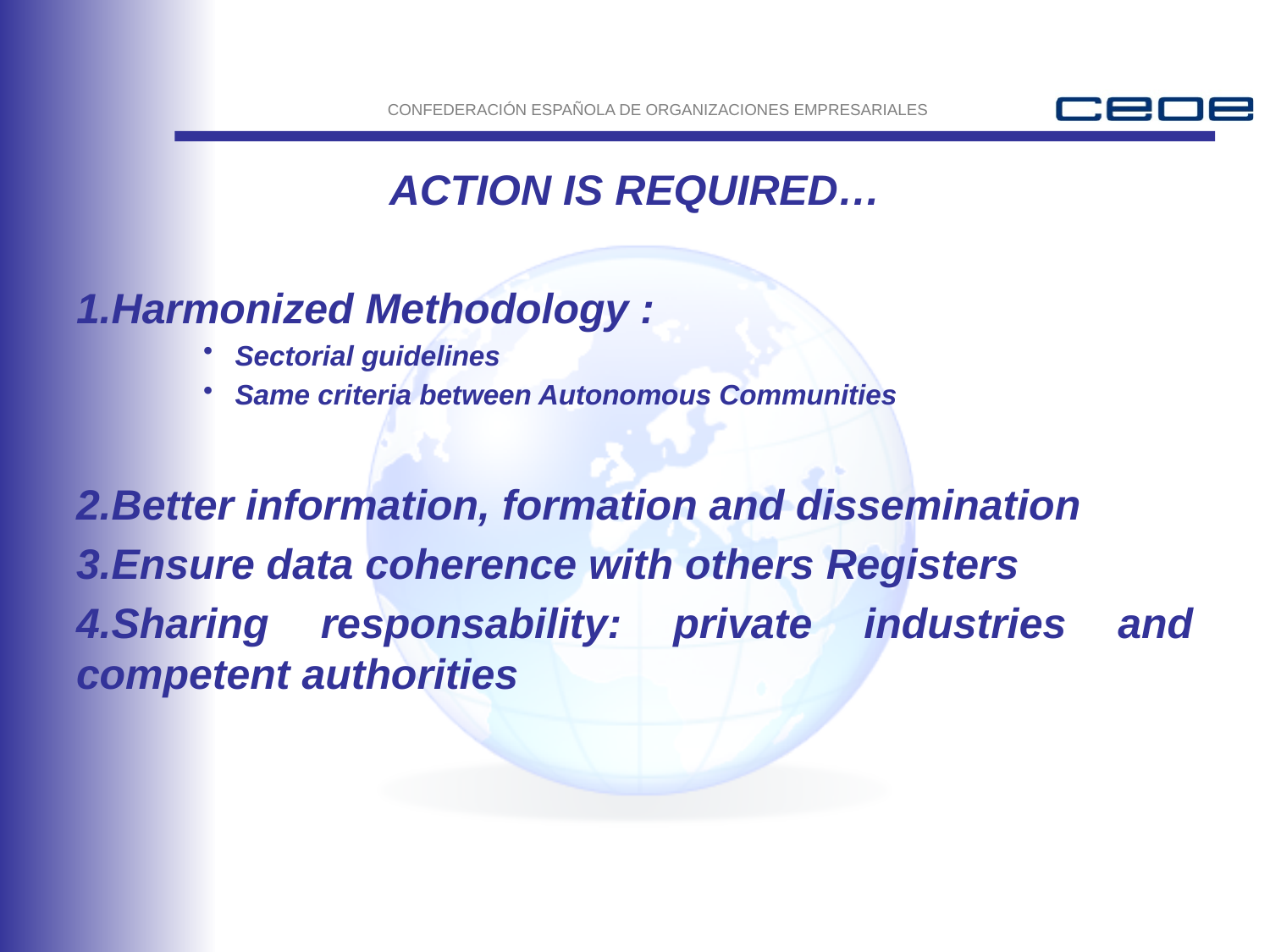

ACTION IS REQUIRED…

Harmonized Methodology :
Sectorial guidelines
Same criteria between Autonomous Communities

Better information, formation and dissemination
Ensure data coherence with others Registers
Sharing responsability: private industries and competent authorities